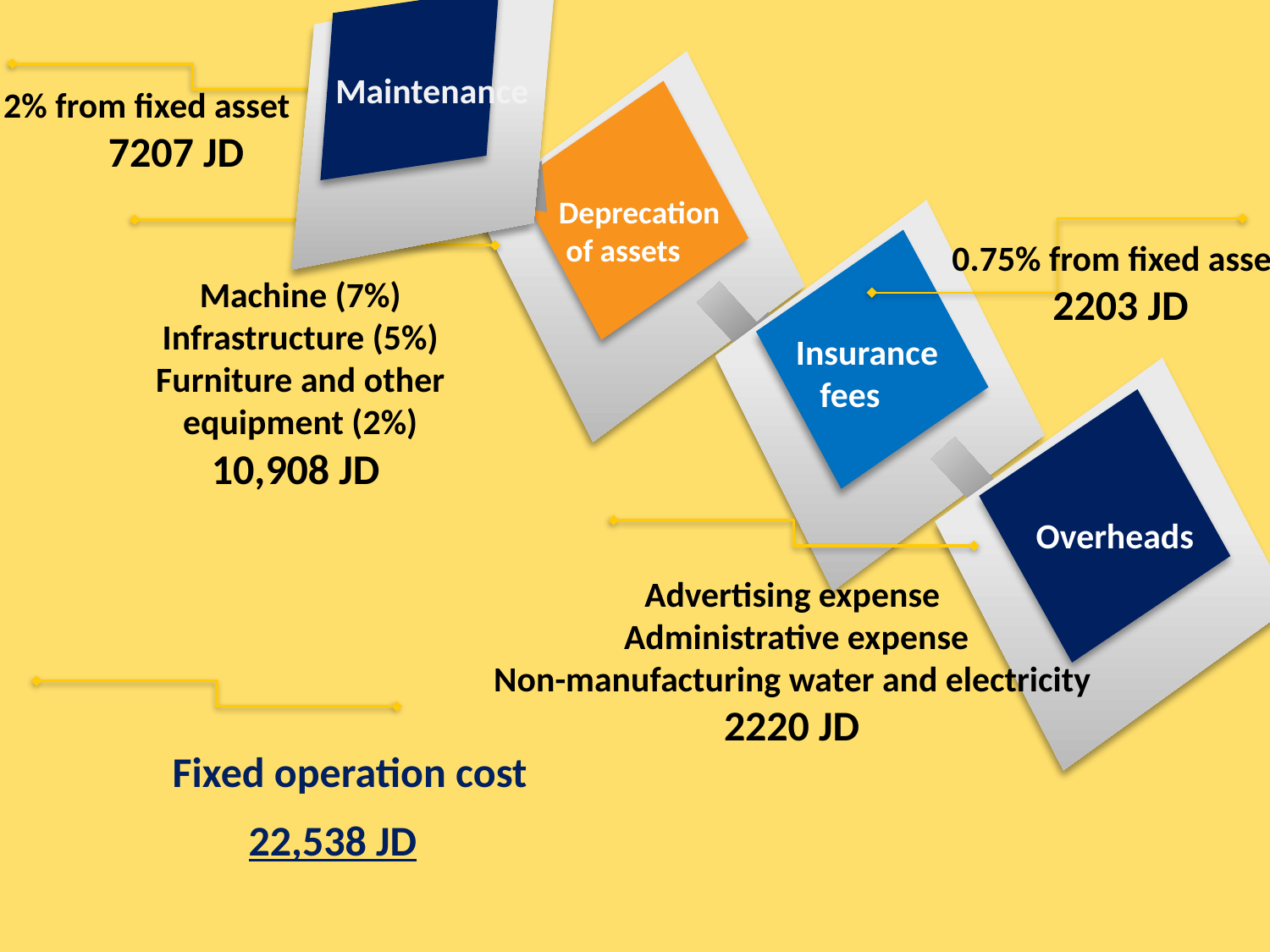

Maintenance
2% from fixed asset
           7207 JD

Deprecation
 of assets

0.75% from fixed assets
2203 JD

Machine (7%)
Infrastructure (5%)
Furniture and other equipment (2%)
10,908 JD

Insurance
   fees

Overheads
Advertising expense
Administrative expense
Non-manufacturing water and electricity
2220 JD
Fixed operation cost
22,538 JD